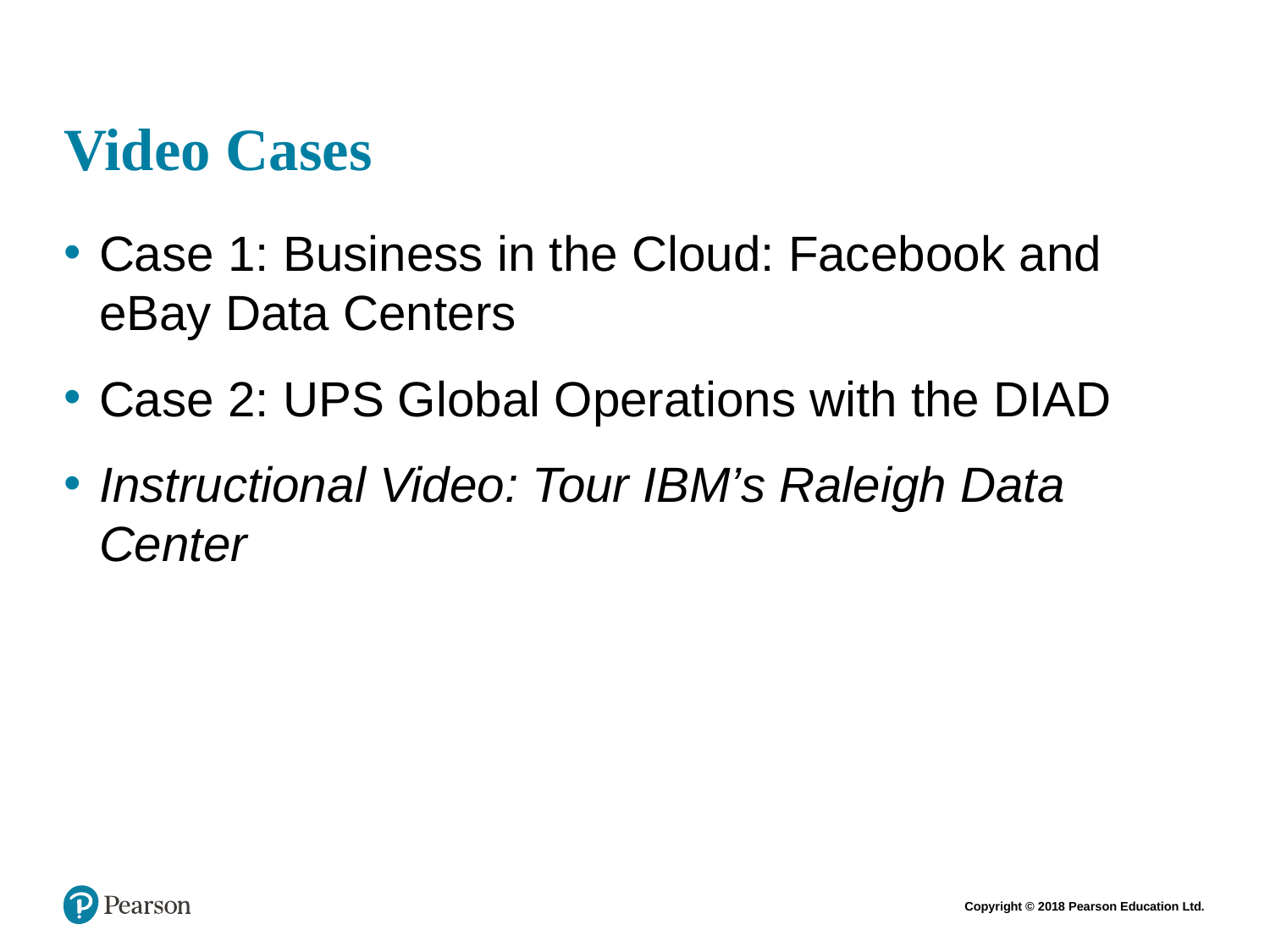

# Video Cases
Case 1: Business in the Cloud: Facebook and eBay Data Centers
Case 2: UPS Global Operations with the DIAD
Instructional Video: Tour IBM’s Raleigh Data Center